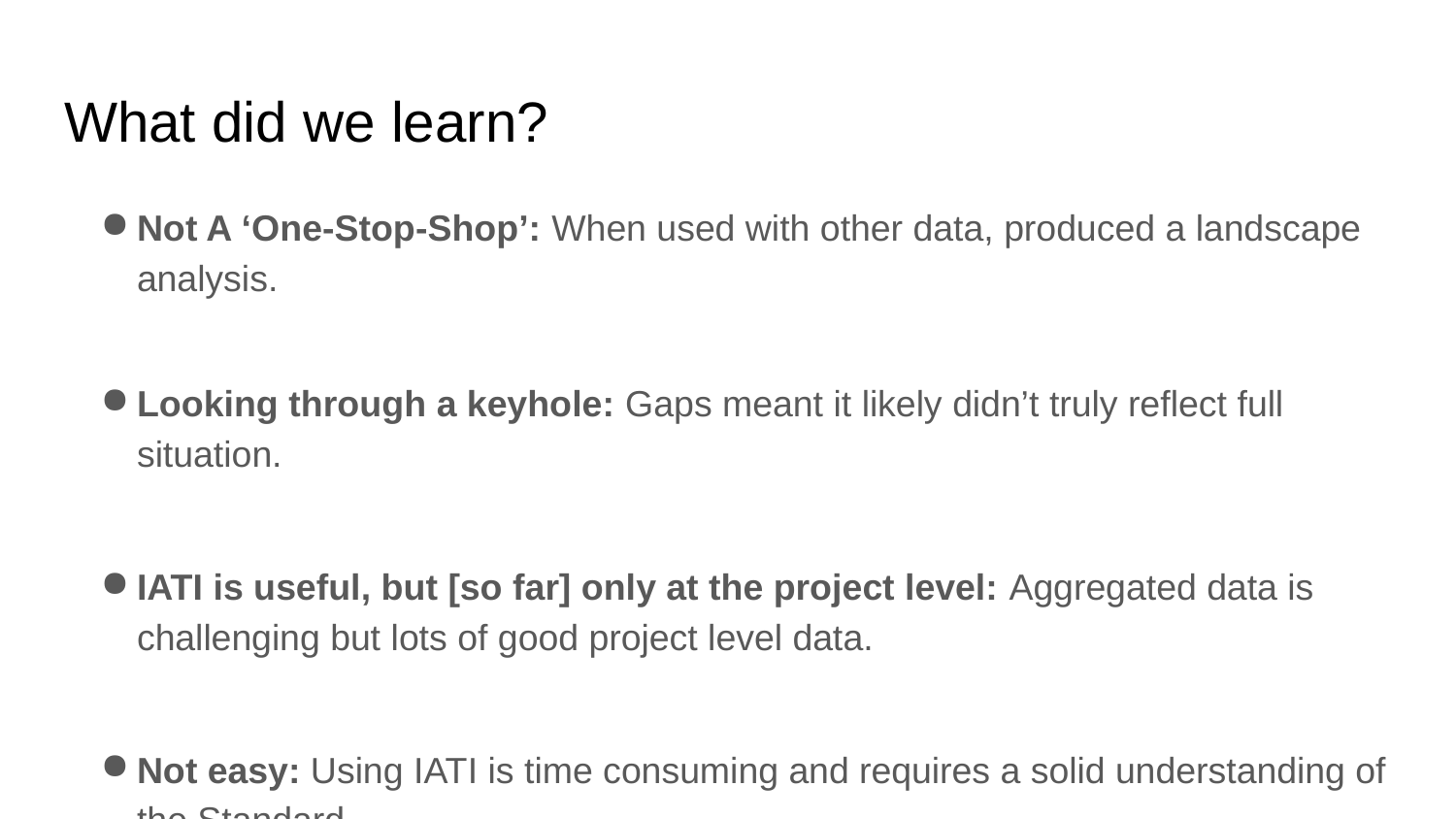

# What did we learn?
Not A ‘One-Stop-Shop’: When used with other data, produced a landscape analysis.
Looking through a keyhole: Gaps meant it likely didn’t truly reflect full situation.
IATI is useful, but [so far] only at the project level: Aggregated data is challenging but lots of good project level data.
Not easy: Using IATI is time consuming and requires a solid understanding of the Standard.